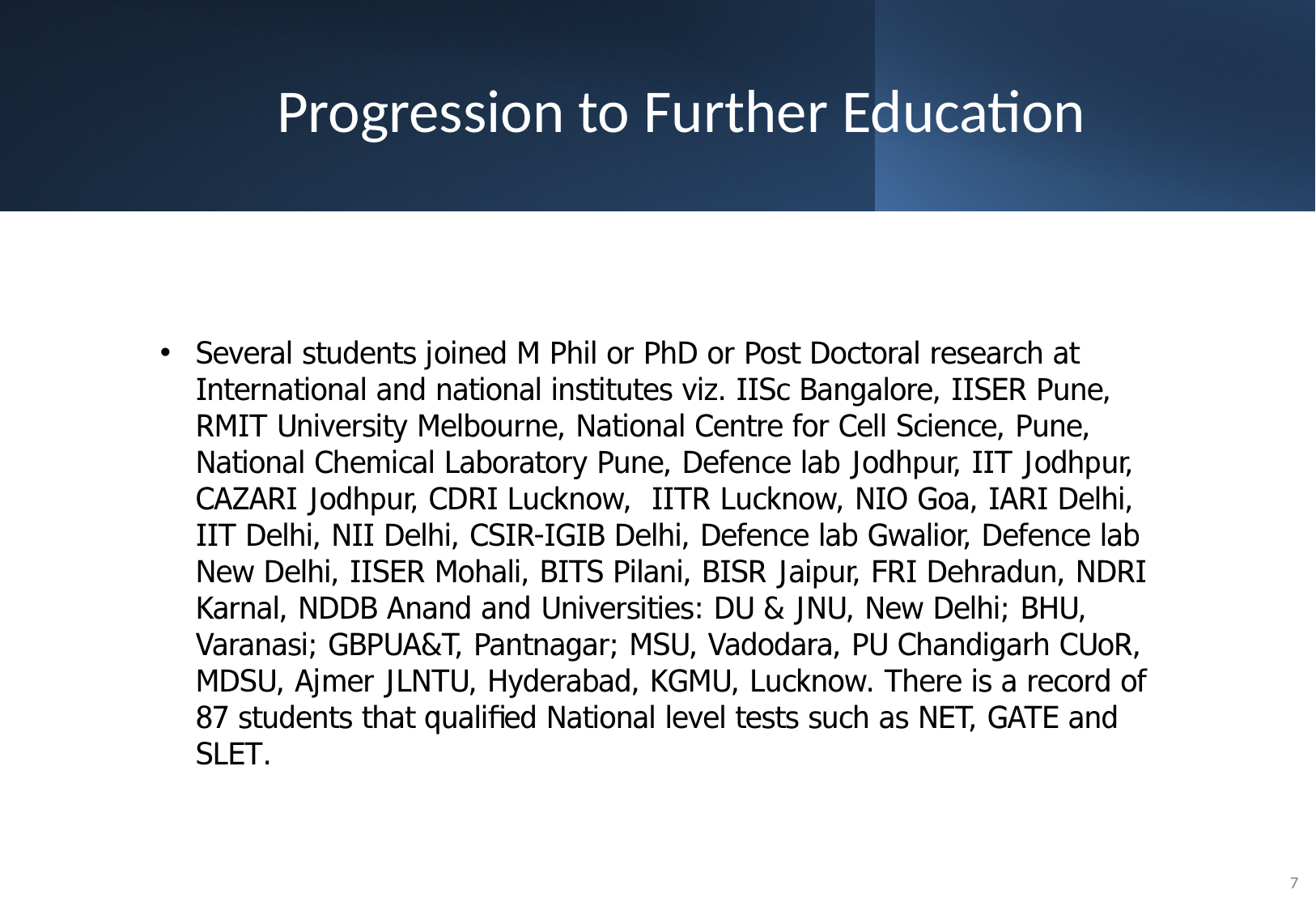

# Progression to Further Education
Several students joined M Phil or PhD or Post Doctoral research at International and national institutes viz. IISc Bangalore, IISER Pune, RMIT University Melbourne, National Centre for Cell Science, Pune, National Chemical Laboratory Pune, Defence lab Jodhpur, IIT Jodhpur, CAZARI Jodhpur, CDRI Lucknow,  IITR Lucknow, NIO Goa, IARI Delhi, IIT Delhi, NII Delhi, CSIR-IGIB Delhi, Defence lab Gwalior, Defence lab New Delhi, IISER Mohali, BITS Pilani, BISR Jaipur, FRI Dehradun, NDRI Karnal, NDDB Anand and Universities: DU & JNU, New Delhi; BHU, Varanasi; GBPUA&T, Pantnagar; MSU, Vadodara, PU Chandigarh CUoR, MDSU, Ajmer JLNTU, Hyderabad, KGMU, Lucknow. There is a record of 87 students that qualified National level tests such as NET, GATE and SLET.
7